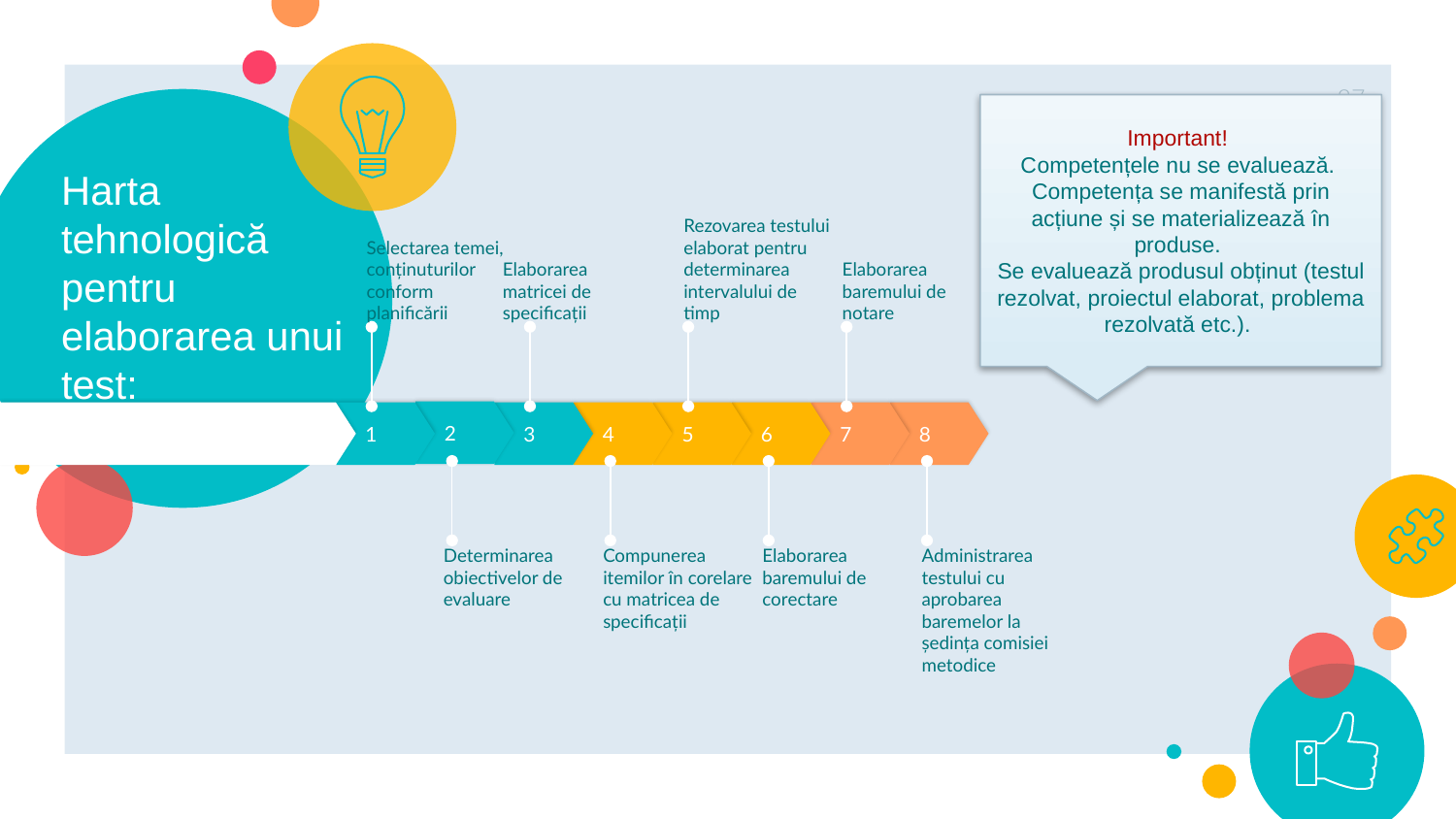

27
# Harta tehnologică pentru elaborarea unui test:
Important!
Competențele nu se evaluează.  Competența se manifestă prin acțiune și se materializează în produse.
Se evaluează produsul obținut (testul rezolvat, proiectul elaborat, problema rezolvată etc.).
Selectarea temei, conținuturilor conform planificării
Rezovarea testului elaborat pentru determinarea intervalului de timp
Elaborarea baremului de notare
Elaborarea matricei de specificații
2

1
3
4
5
6
7
8
Determinarea obiectivelor de evaluare
Compunerea itemilor în corelare cu matricea de specificații
Elaborarea baremului de corectare
Administrarea testului cu aprobarea baremelor la ședința comisiei metodice